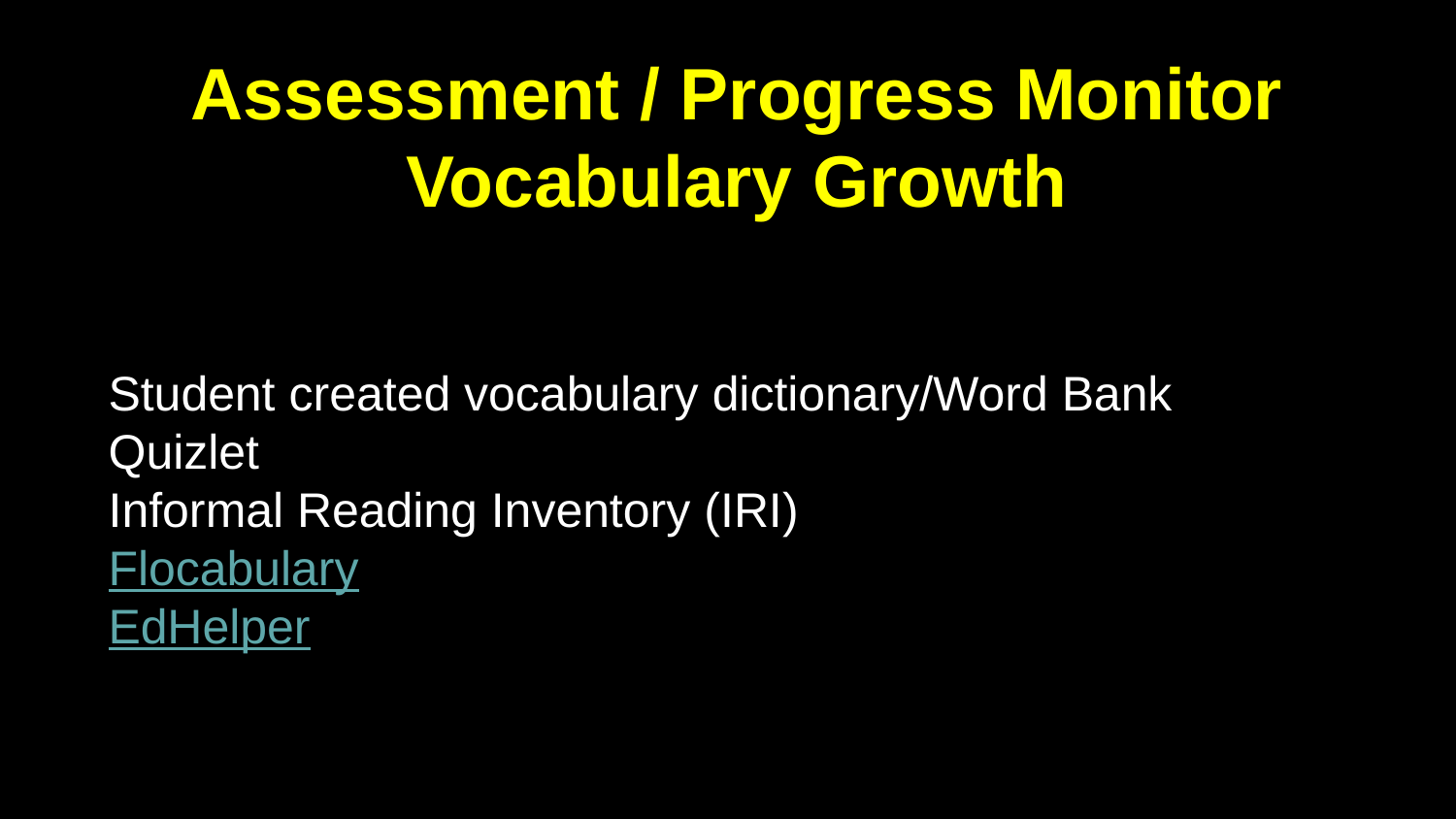

# Assessment / Progress Monitor Vocabulary Growth

Student created vocabulary dictionary/Word Bank
Quizlet
Informal Reading Inventory (IRI)
Flocabulary
EdHelper